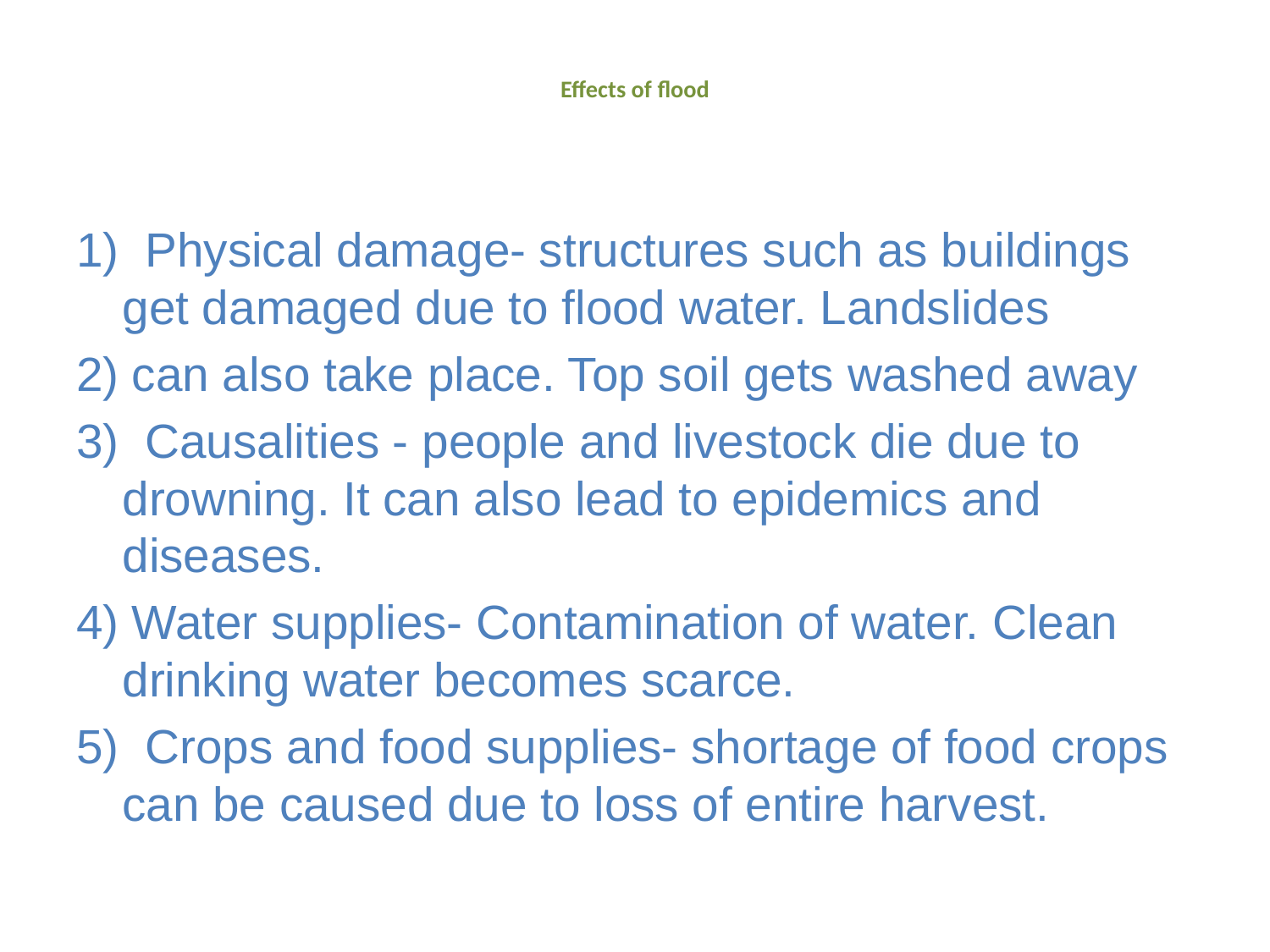

# Effects of flood

1)  Physical damage- structures such as buildings get damaged due to flood water. Landslides
2) can also take place. Top soil gets washed away
3)  Causalities - people and livestock die due to drowning. It can also lead to epidemics and diseases.
4) Water supplies- Contamination of water. Clean drinking water becomes scarce.
5)  Crops and food supplies- shortage of food crops can be caused due to loss of entire harvest.